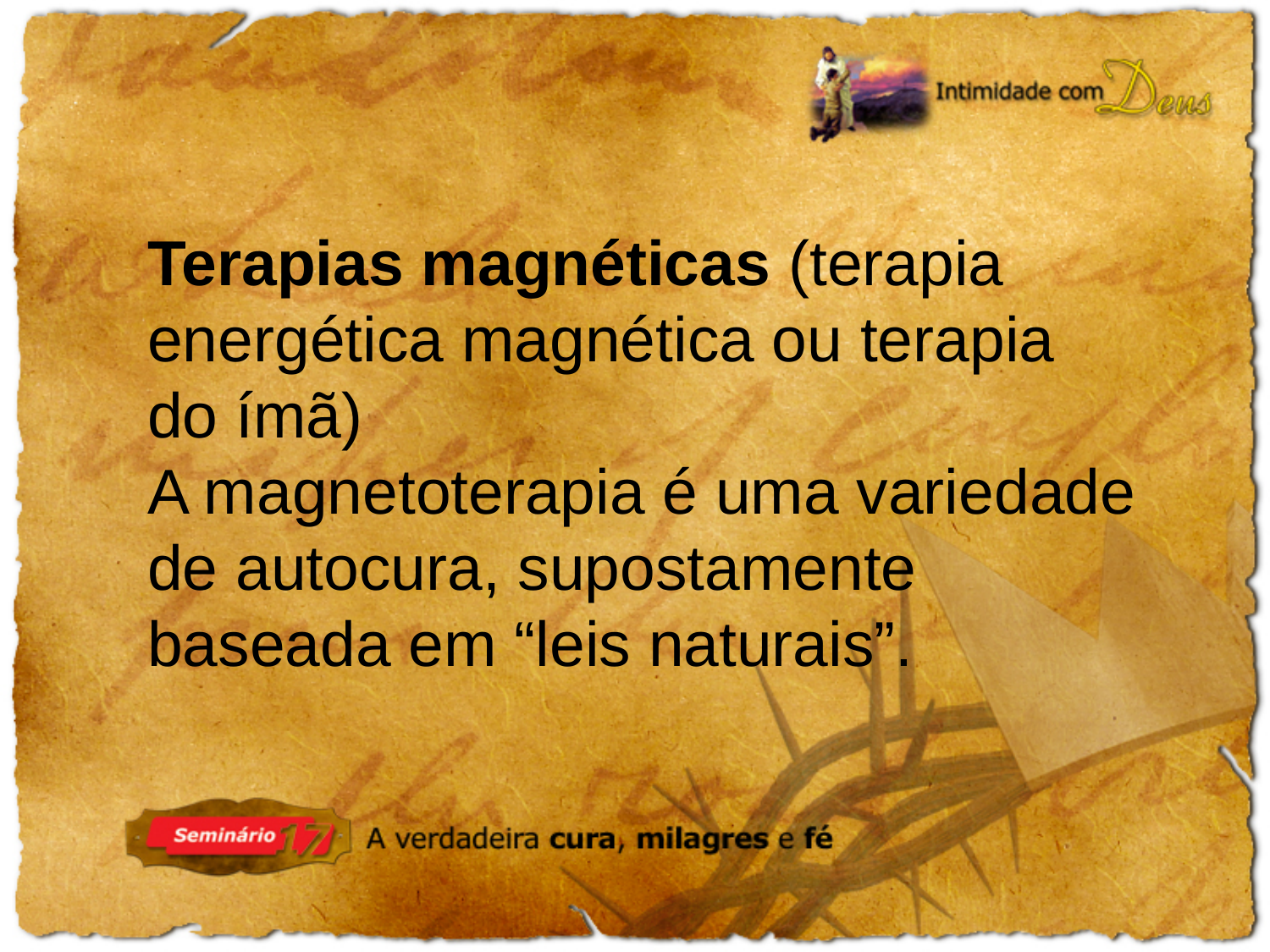

Terapias magnéticas (terapia energética magnética ou terapia do ímã)
A magnetoterapia é uma variedade de autocura, supostamente baseada em “leis naturais”.